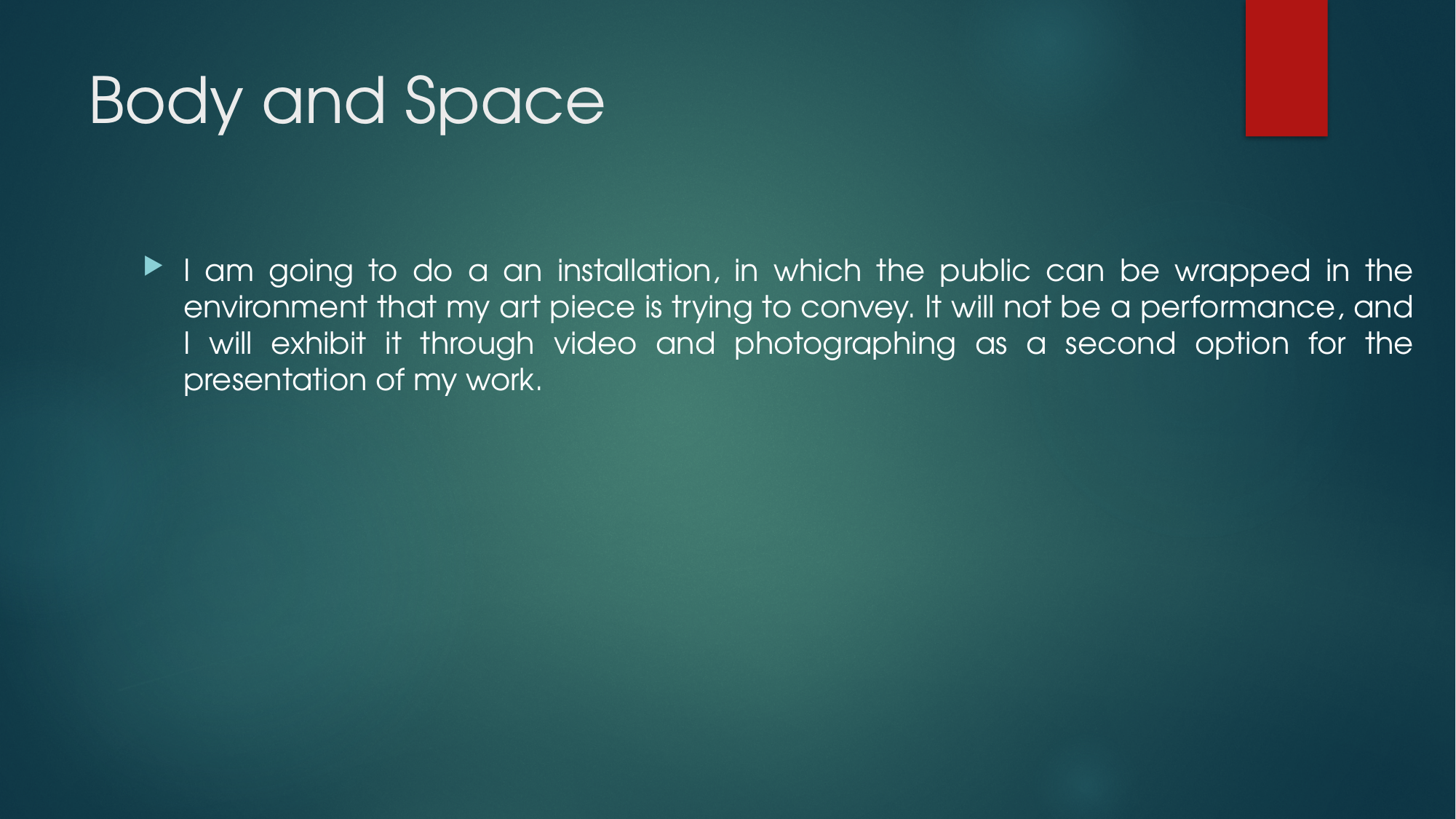

# Body and Space
I am going to do a an installation, in which the public can be wrapped in the environment that my art piece is trying to convey. It will not be a performance, and I will exhibit it through video and photographing as a second option for the presentation of my work.